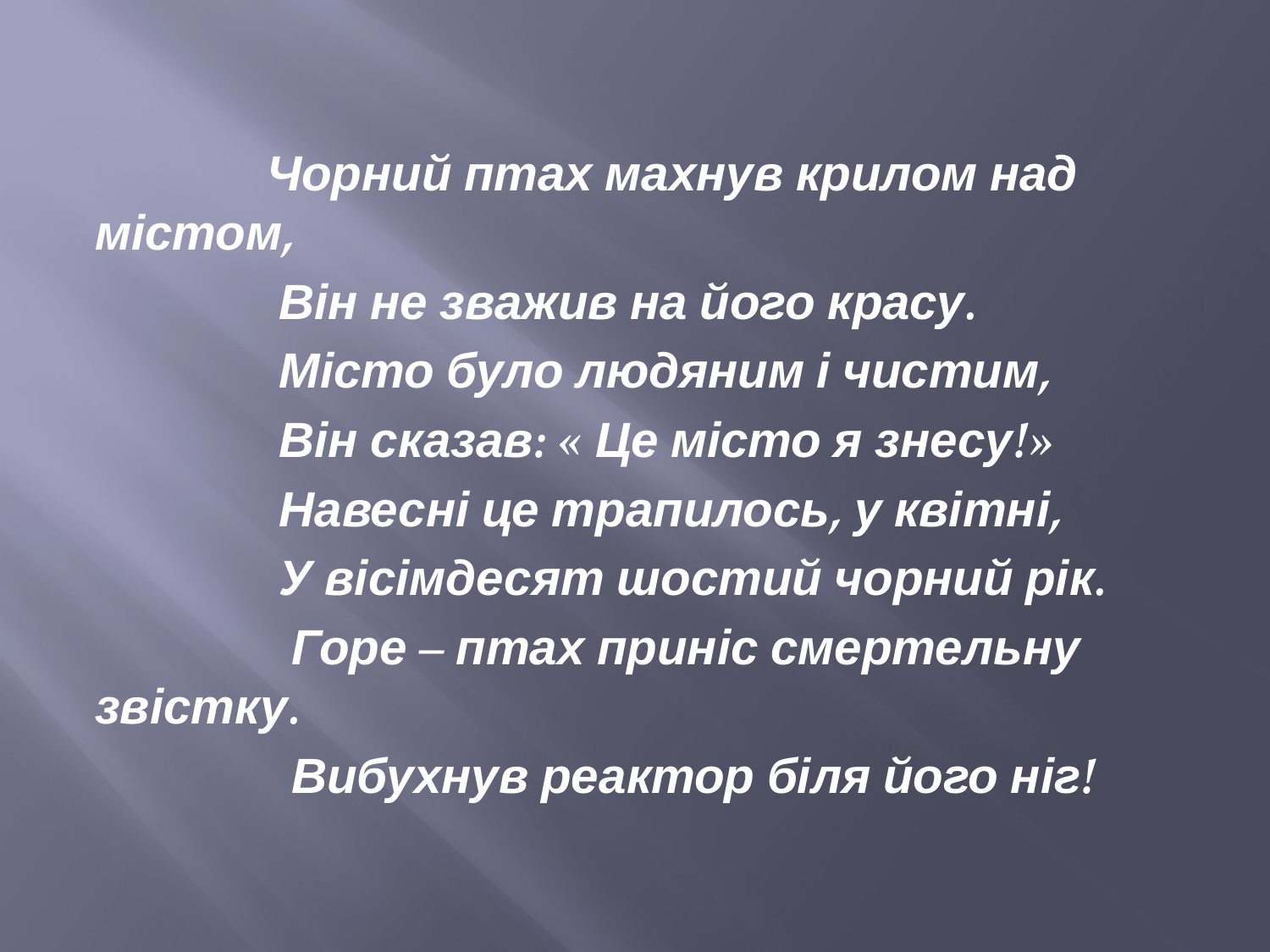

Чорний птах махнув крилом над містом,
               Він не зважив на його красу.
               Місто було людяним і чистим,
               Він сказав: « Це місто я знесу!»
               Навесні це трапилось, у квітні,
               У вісімдесят шостий чорний рік.
                Горе – птах приніс смертельну звістку.
                Вибухнув реактор біля його ніг!